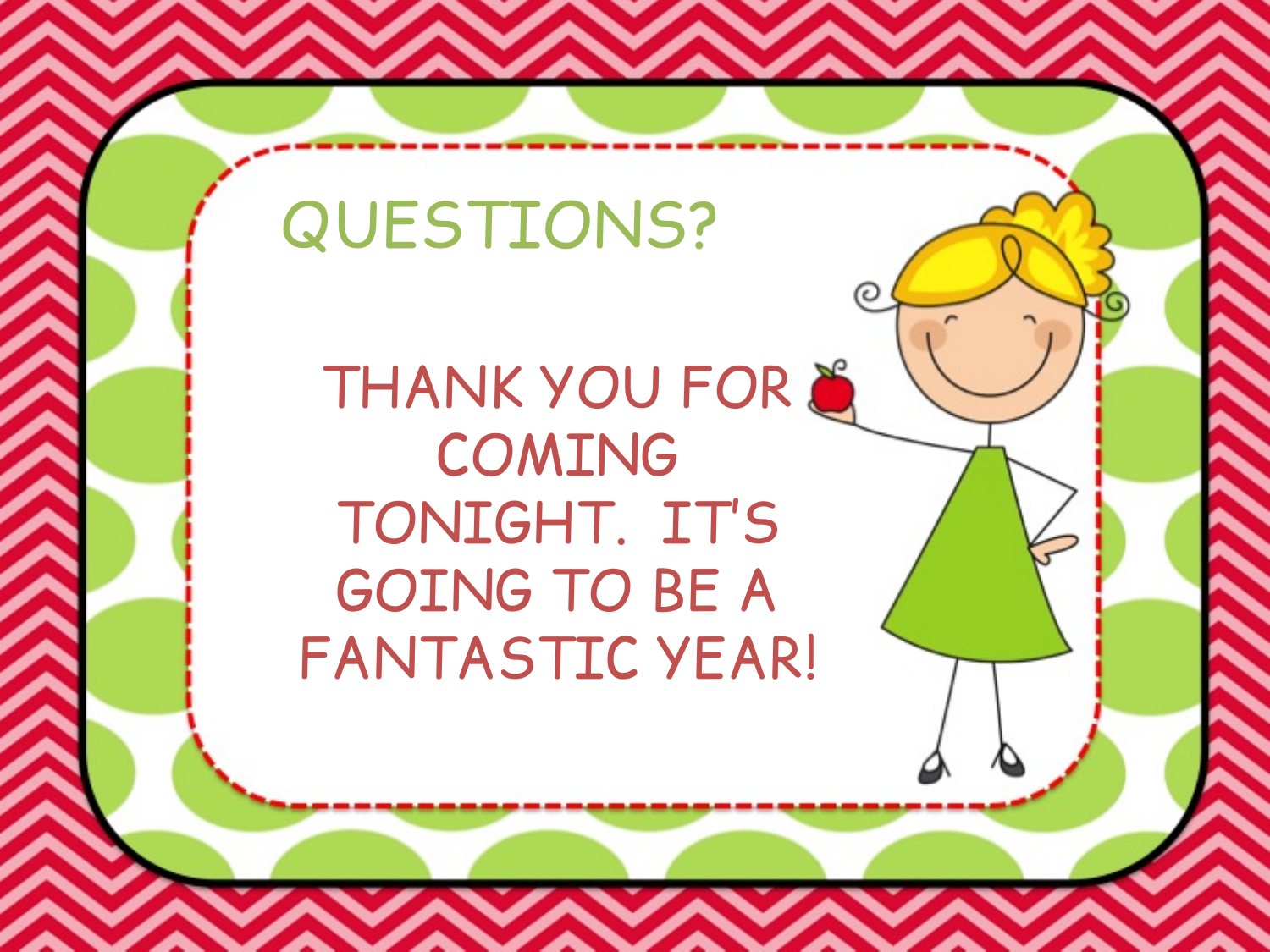

QUESTIONS?
THANK YOU FOR COMING TONIGHT.  IT’S GOING TO BE A FANTASTIC YEAR!